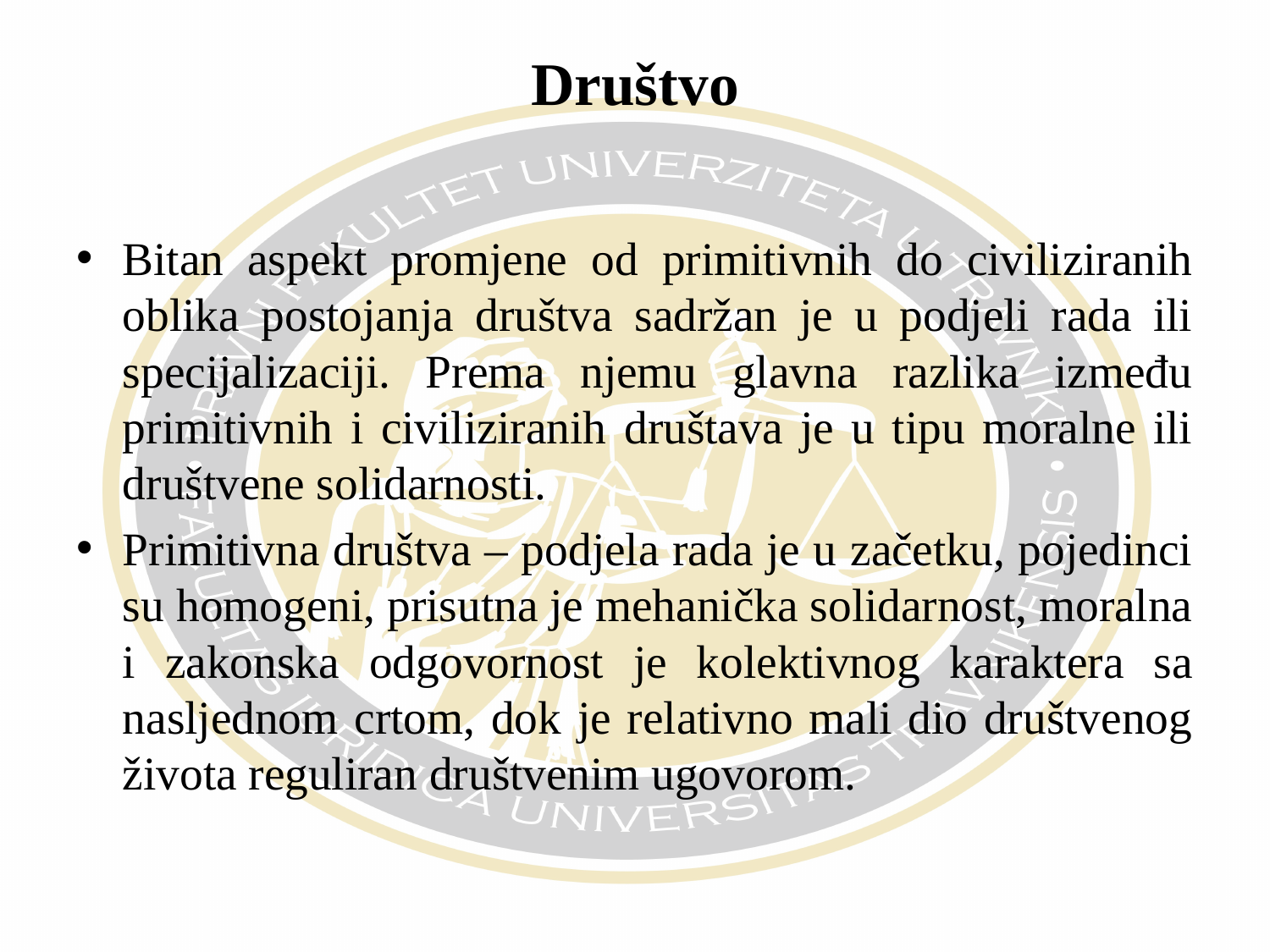

# Društvo
Bitan aspekt promjene od primitivnih do civiliziranih oblika postojanja društva sadržan je u podjeli rada ili specijalizaciji. Prema njemu glavna razlika između primitivnih i civiliziranih društava je u tipu moralne ili društvene solidarnosti.
Primitivna društva – podjela rada je u začetku, pojedinci su homogeni, prisutna je mehanička solidarnost, moralna i zakonska odgovornost je kolektivnog karaktera sa nasljednom crtom, dok je relativno mali dio društvenog života reguliran društvenim ugovorom.